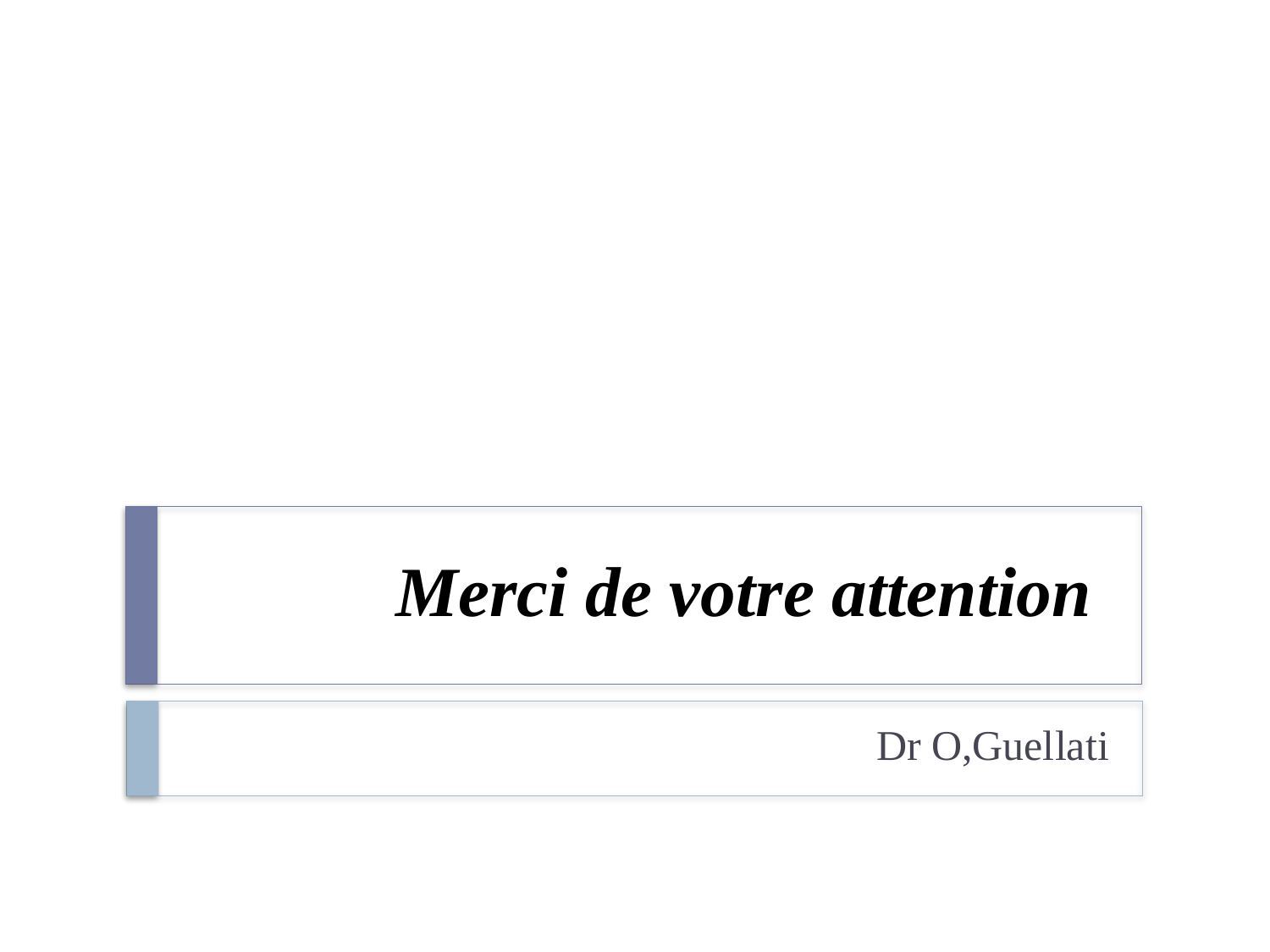

# Merci de votre attention
Dr O,Guellati